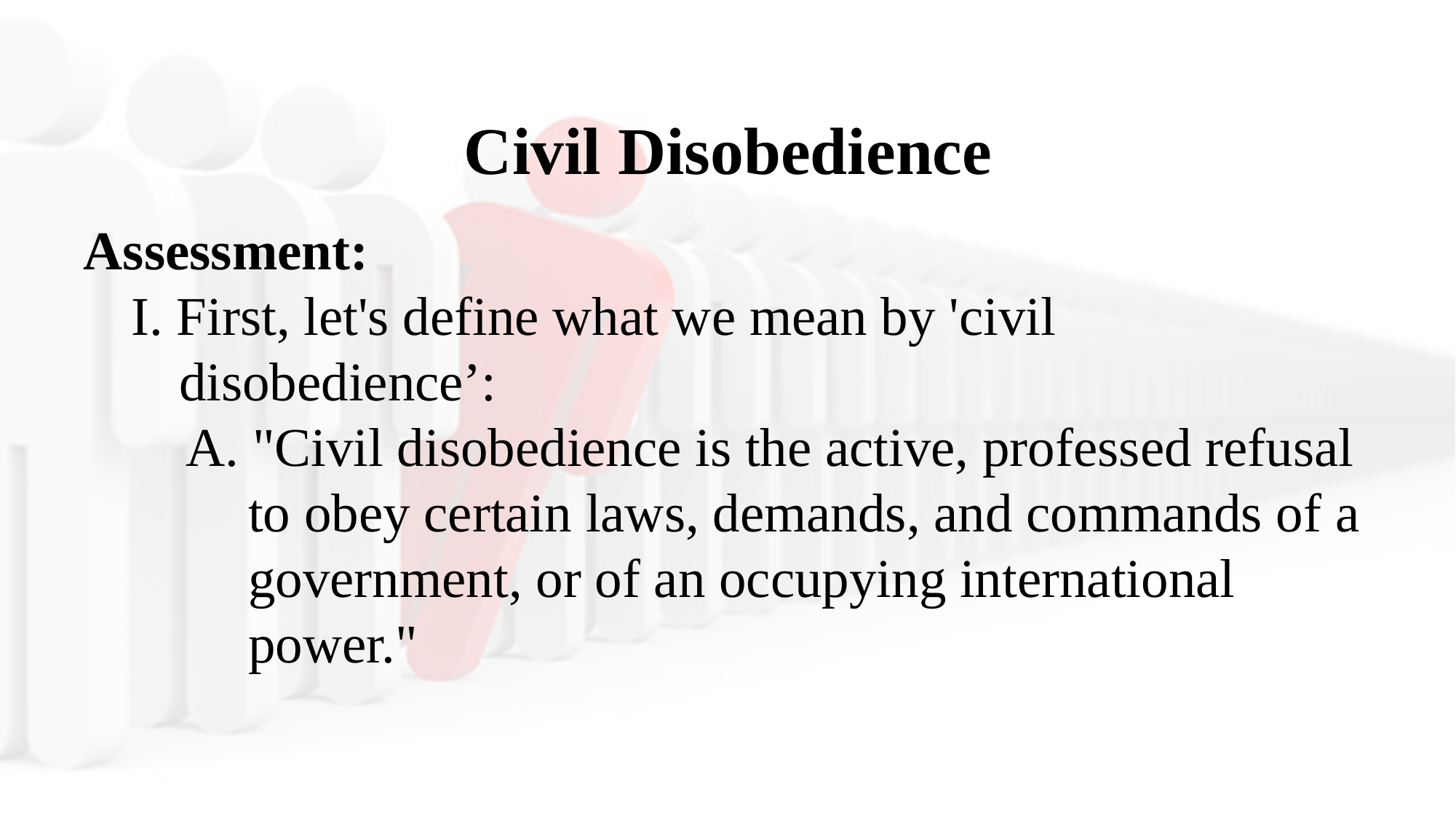

Civil Disobedience
Assessment:
I. First, let's define what we mean by 'civil disobedience’:
    A. "Civil disobedience is the active, professed refusal to obey certain laws, demands, and commands of a government, or of an occupying international power."